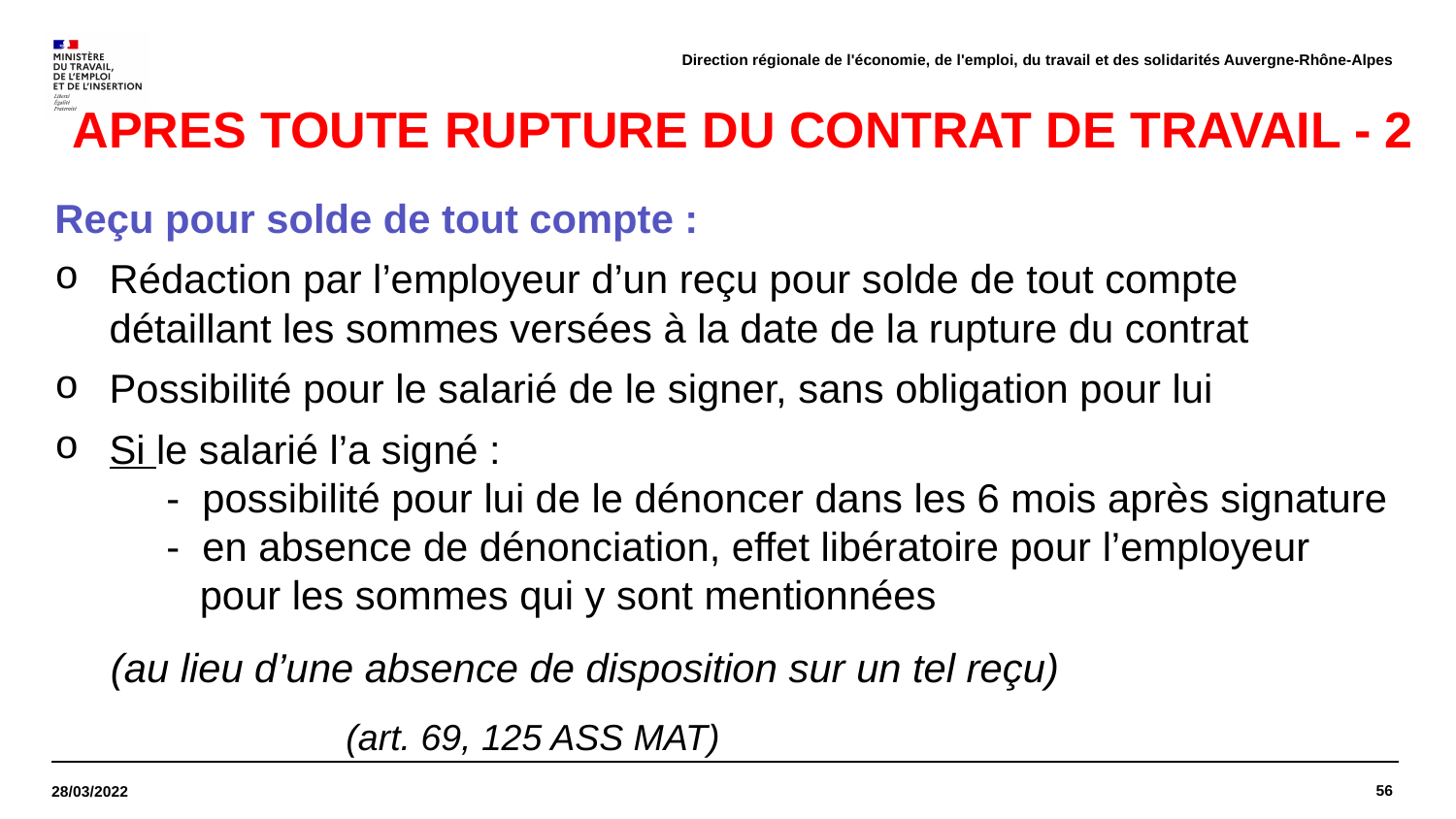

Direction régionale de l'économie, de l'emploi, du travail et des solidarités Auvergne-Rhône-Alpes
# APRES TOUTE RUPTURE DU CONTRAT DE TRAVAIL - 2

Reçu pour solde de tout compte :
Rédaction par l’employeur d’un reçu pour solde de tout compte détaillant les sommes versées à la date de la rupture du contrat
Possibilité pour le salarié de le signer, sans obligation pour lui
Si le salarié l’a signé :
          -  possibilité pour lui de le dénoncer dans les 6 mois après signature
          -  en absence de dénonciation, effet libératoire pour l’employeur
             pour les sommes qui y sont mentionnées

     (au lieu d’une absence de disposition sur un tel reçu)

		(art. 69, 125 ASS MAT)

56
28/03/2022